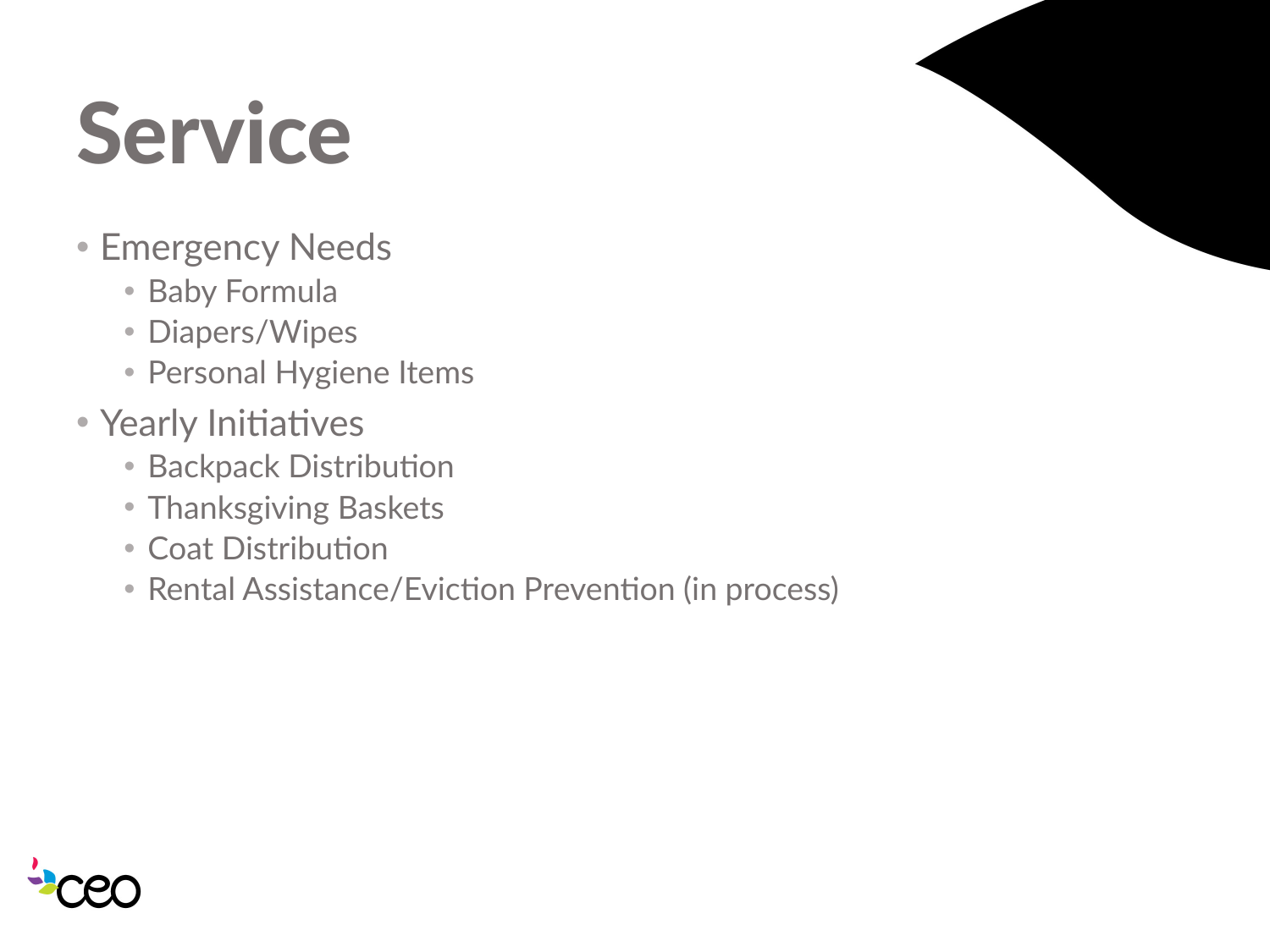

# Service
Emergency Needs
Baby Formula
Diapers/Wipes
Personal Hygiene Items
Yearly Initiatives
Backpack Distribution
Thanksgiving Baskets
Coat Distribution
Rental Assistance/Eviction Prevention (in process)
8